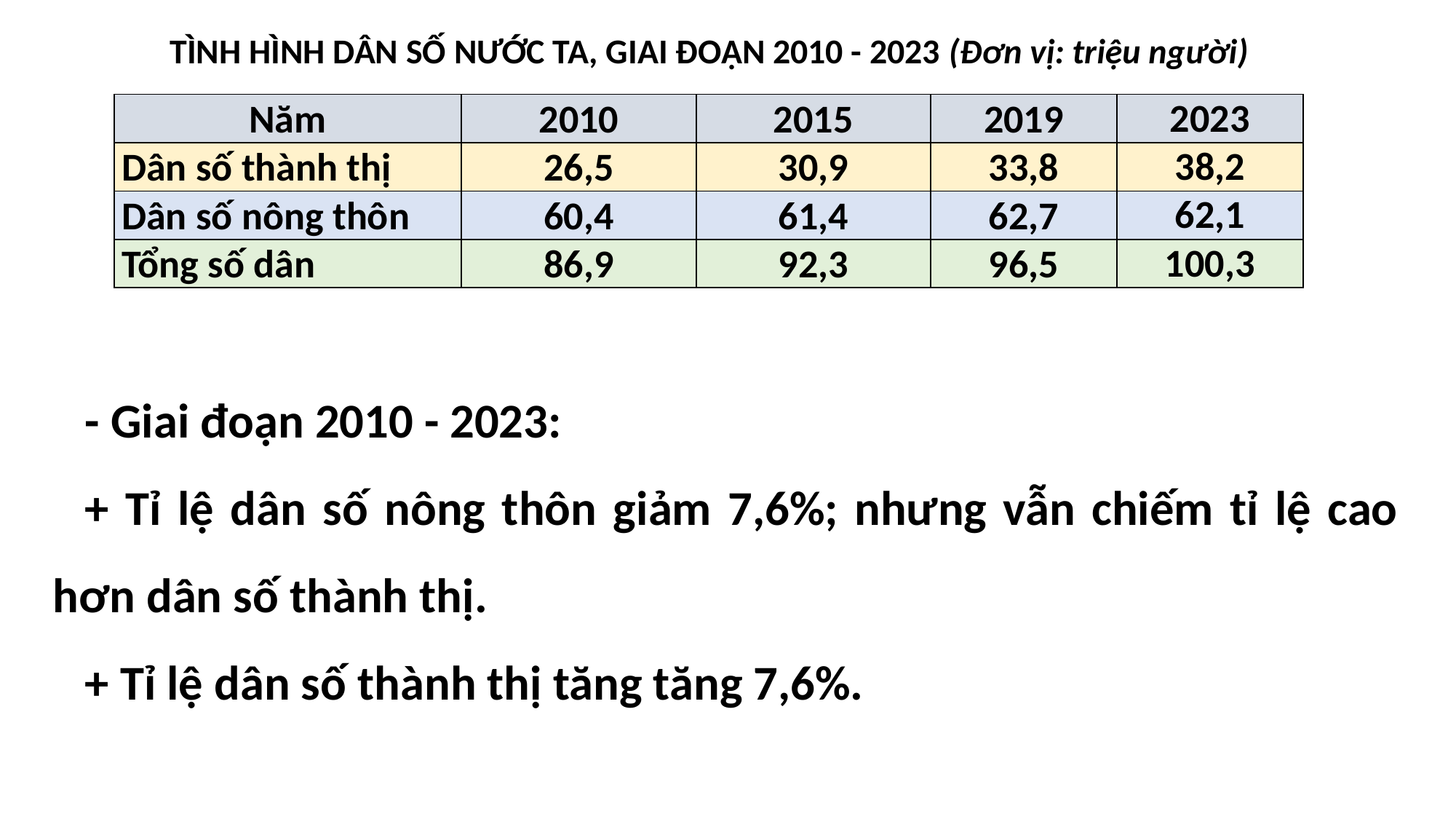

TÌNH HÌNH DÂN SỐ NƯỚC TA, GIAI ĐOẠN 2010 - 2023 (Đơn vị: triệu người)
| Năm | 2010 | 2015 | 2019 | 2023 |
| --- | --- | --- | --- | --- |
| Dân số thành thị | 26,5 | 30,9 | 33,8 | 38,2 |
| Dân số nông thôn | 60,4 | 61,4 | 62,7 | 62,1 |
| Tổng số dân | 86,9 | 92,3 | 96,5 | 100,3 |
- Giai đoạn 2010 - 2023:
+ Tỉ lệ dân số nông thôn giảm 7,6%; nhưng vẫn chiếm tỉ lệ cao hơn dân số thành thị.
+ Tỉ lệ dân số thành thị tăng tăng 7,6%.